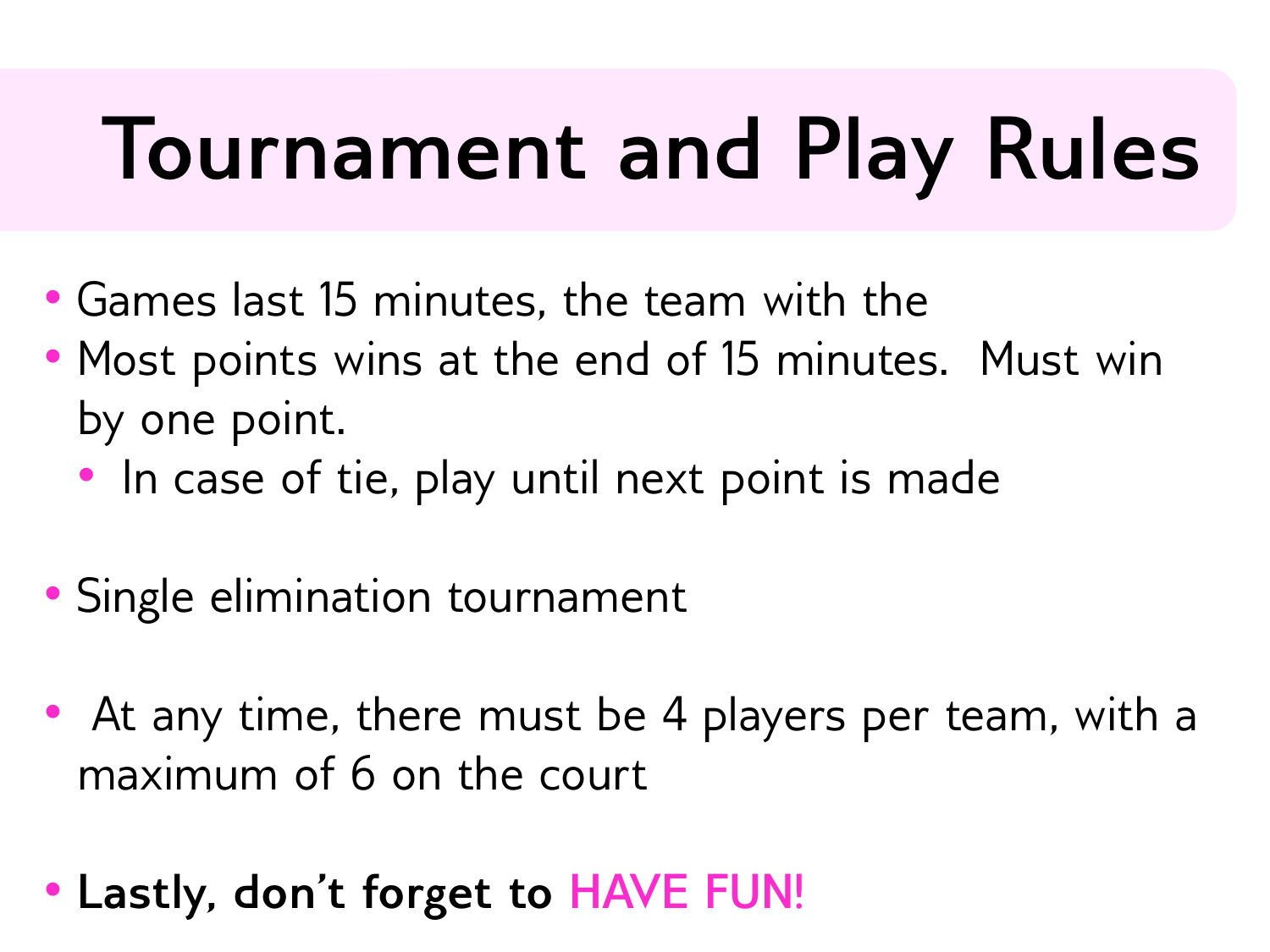

Tournament and Play Rules
 Games last 15 minutes, the team with the
Most points wins at the end of 15 minutes.  Must win by one point.
 In case of tie, play until next point is made

 Single elimination tournament

 At any time, there must be 4 players per team, with a maximum of 6 on the court

 Lastly, don’t forget to HAVE FUN!